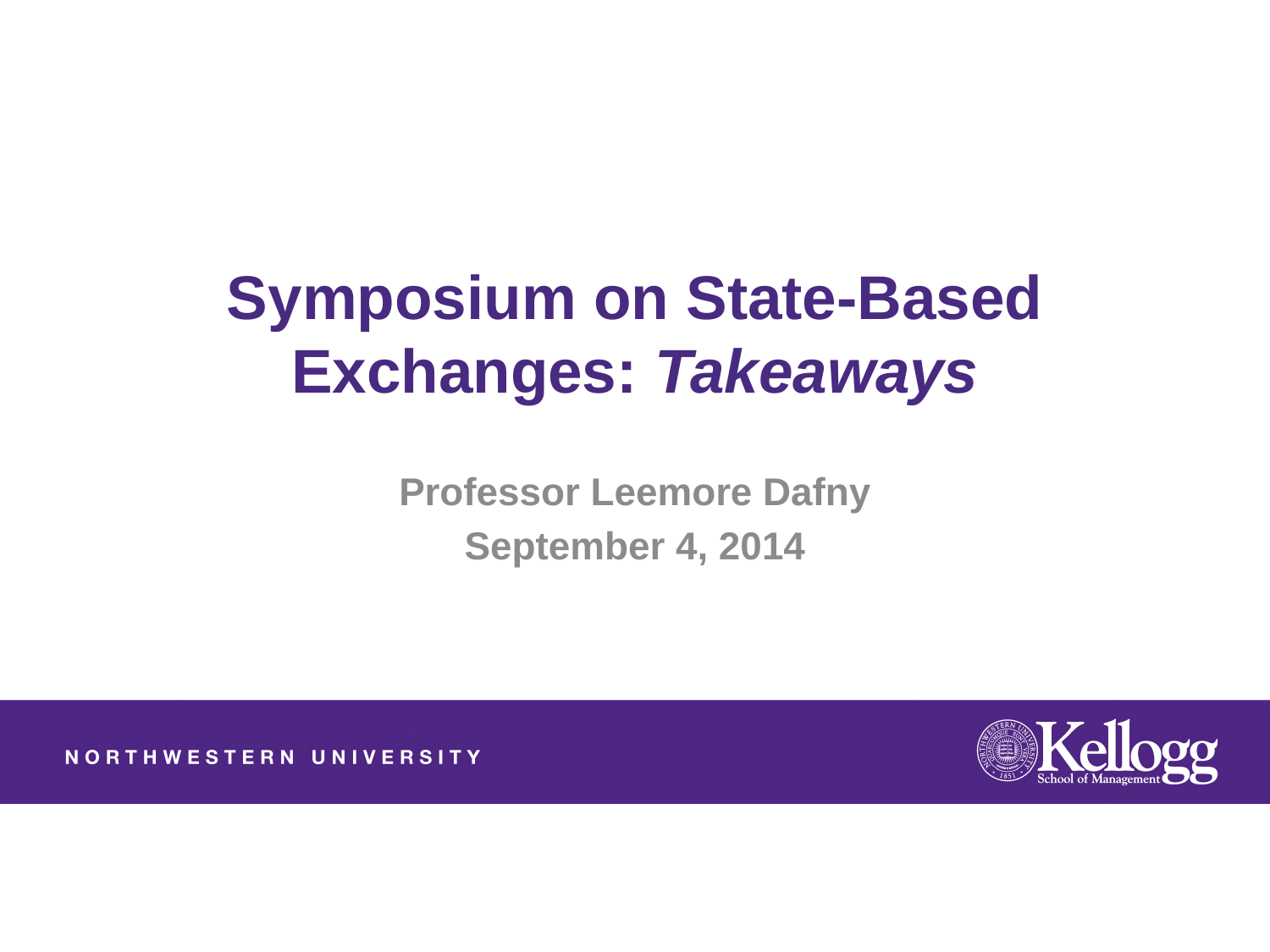

# Symposium on State-Based Exchanges: Takeaways
Professor Leemore Dafny
September 4, 2014